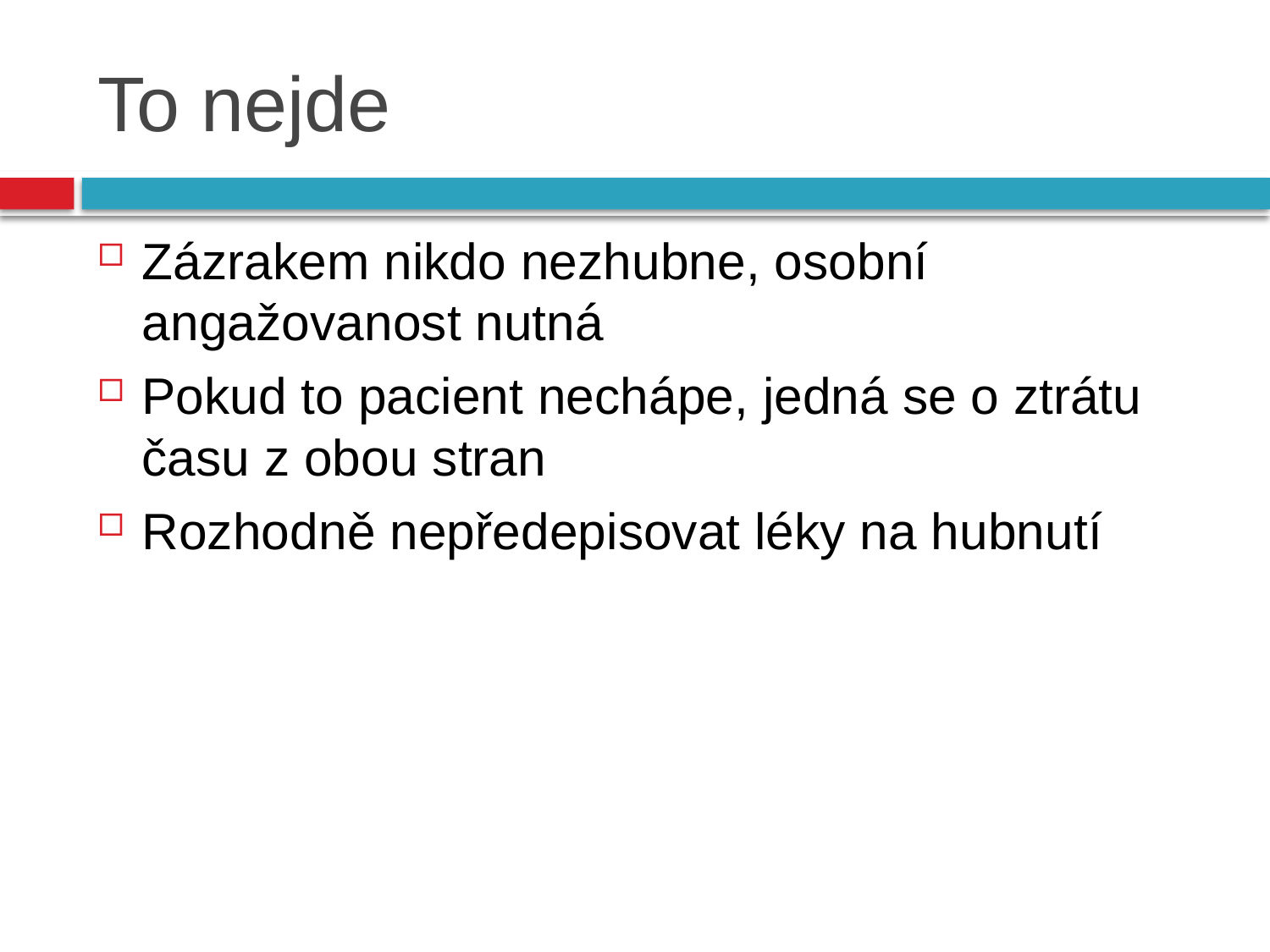

# To nejde
Zázrakem nikdo nezhubne, osobní angažovanost nutná
Pokud to pacient nechápe, jedná se o ztrátu času z obou stran
Rozhodně nepředepisovat léky na hubnutí